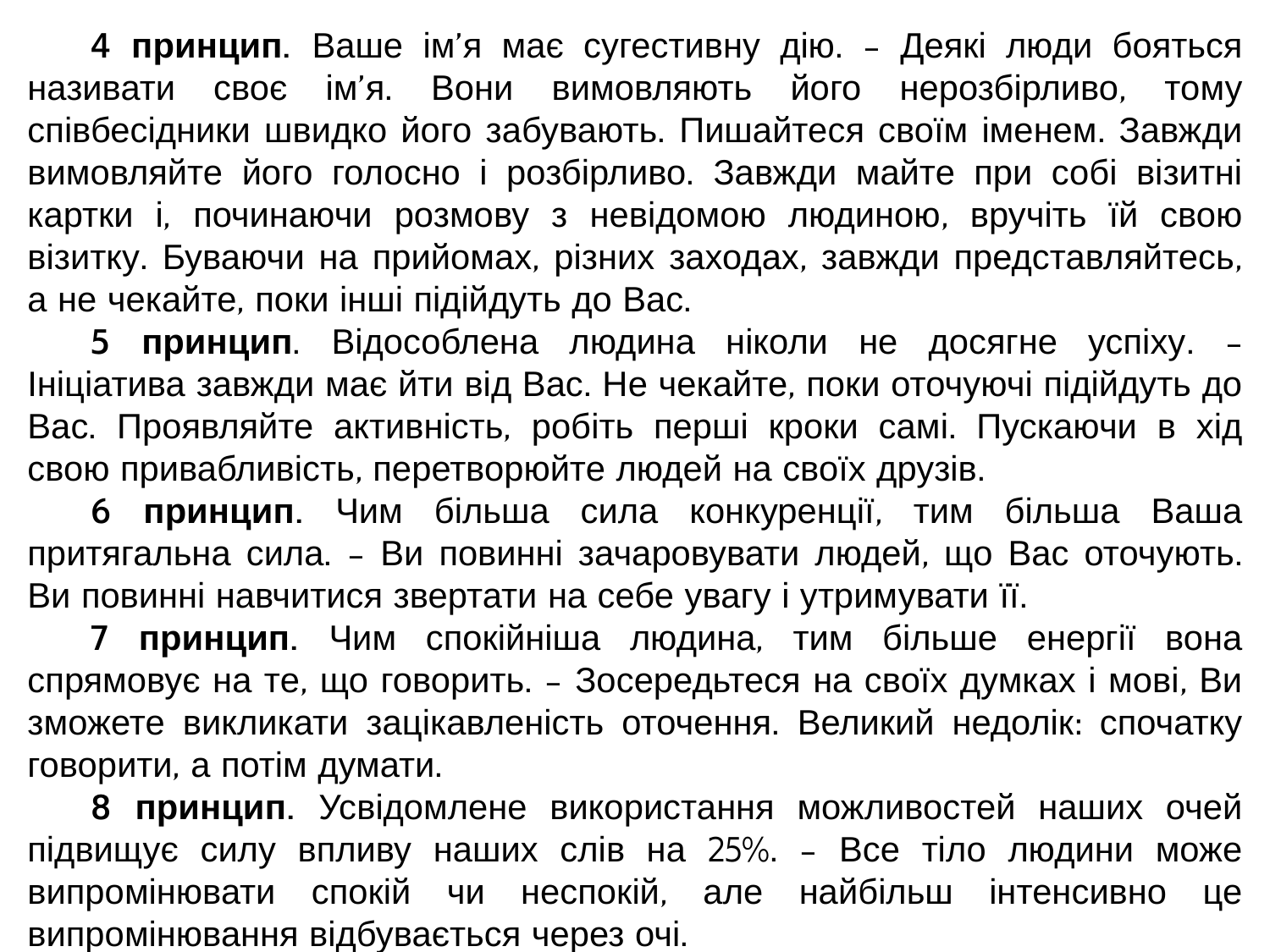

4 принцип. Ваше ім’я має сугестивну дію. – Деякі люди бояться називати своє ім’я. Вони вимовляють його нерозбірливо, тому співбесідники швидко його забувають. Пишайтеся своїм іменем. Завжди вимовляйте його голосно і розбірливо. Завжди майте при собі візитні картки і, починаючи розмову з невідомою людиною, вручіть їй свою візитку. Буваючи на прийомах, різних заходах, завжди представляйтесь, а не чекайте, поки інші підійдуть до Вас.
5 принцип. Відособлена людина ніколи не досягне успіху. – Ініціатива завжди має йти від Вас. Не чекайте, поки оточуючі підійдуть до Вас. Проявляйте активність, робіть перші кроки самі. Пускаючи в хід свою привабливість, перетворюйте людей на своїх друзів.
6 принцип. Чим більша сила конкуренції, тим більша Ваша притягальна сила. – Ви повинні зачаровувати людей, що Вас оточують. Ви повинні навчитися звертати на себе увагу і утримувати її.
7 принцип. Чим спокійніша людина, тим більше енергії вона спрямовує на те, що говорить. – Зосередьтеся на своїх думках і мові, Ви зможете викликати зацікавленість оточення. Великий недолік: спочатку говорити, а потім думати.
8 принцип. Усвідомлене використання можливостей наших очей підвищує силу впливу наших слів на 25%. – Все тіло людини може випромінювати спокій чи неспокій, але найбільш інтенсивно це випромінювання відбувається через очі.